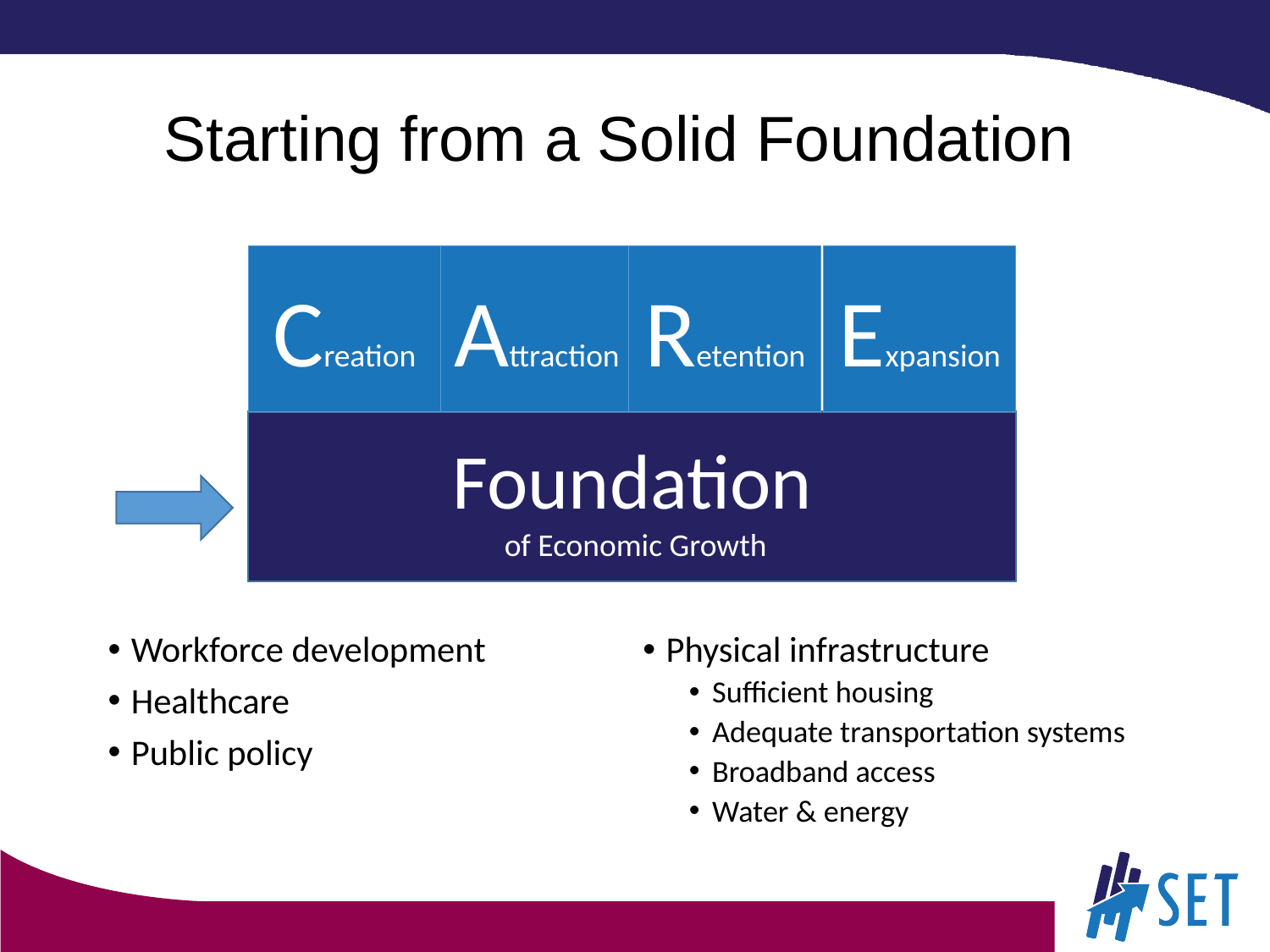

# Starting from a Solid Foundation
Creation
Attraction
Retention
Expansion
Foundation
 of Economic Growth

Workforce development
Healthcare
Public policy

Physical infrastructure
Sufficient housing
Adequate transportation systems
Broadband access
Water & energy